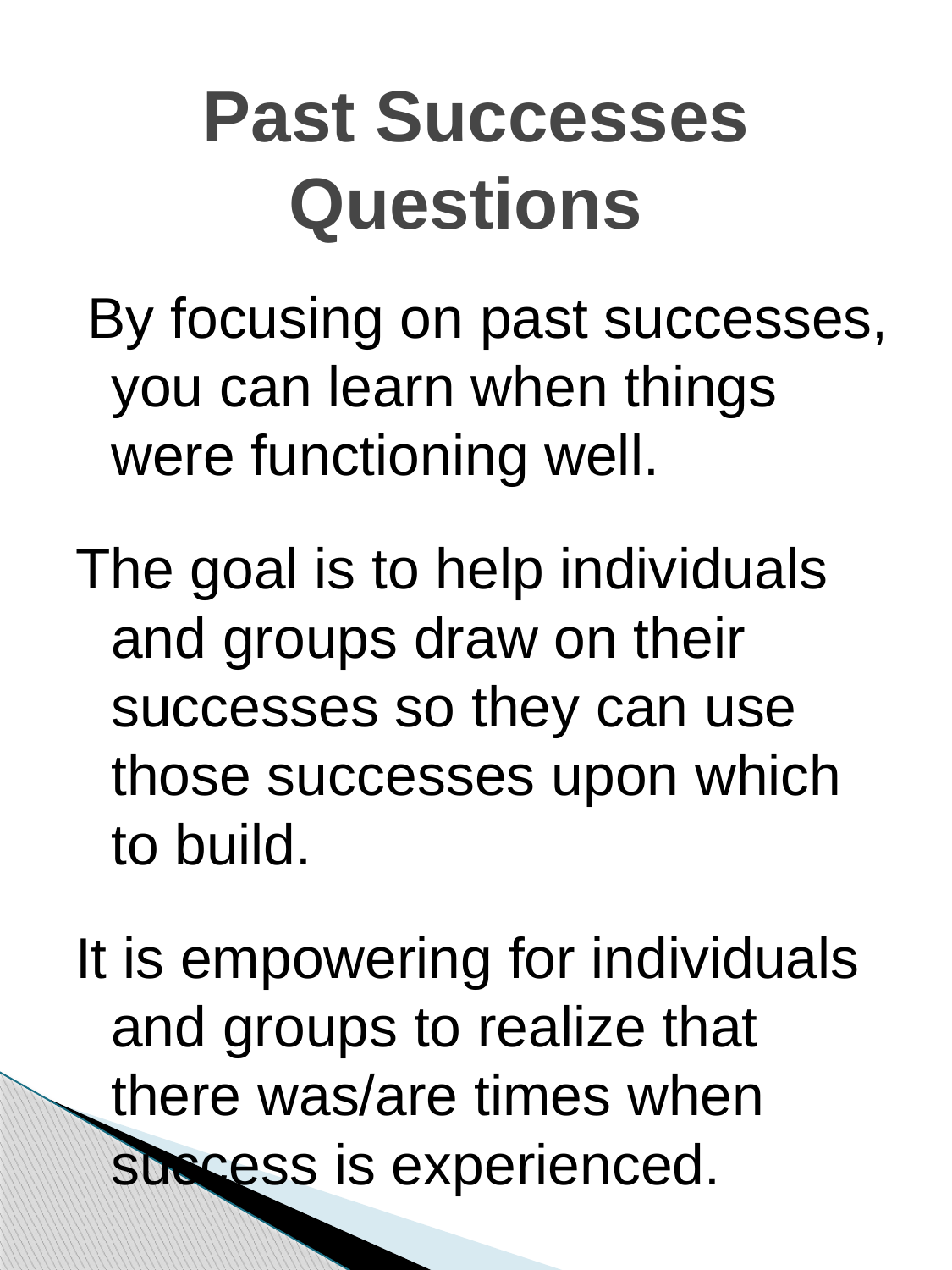

# Past Successes Questions
 By focusing on past successes, you can learn when things were functioning well.

The goal is to help individuals and groups draw on their successes so they can use those successes upon which to build.

It is empowering for individuals and groups to realize that there was/are times when success is experienced.